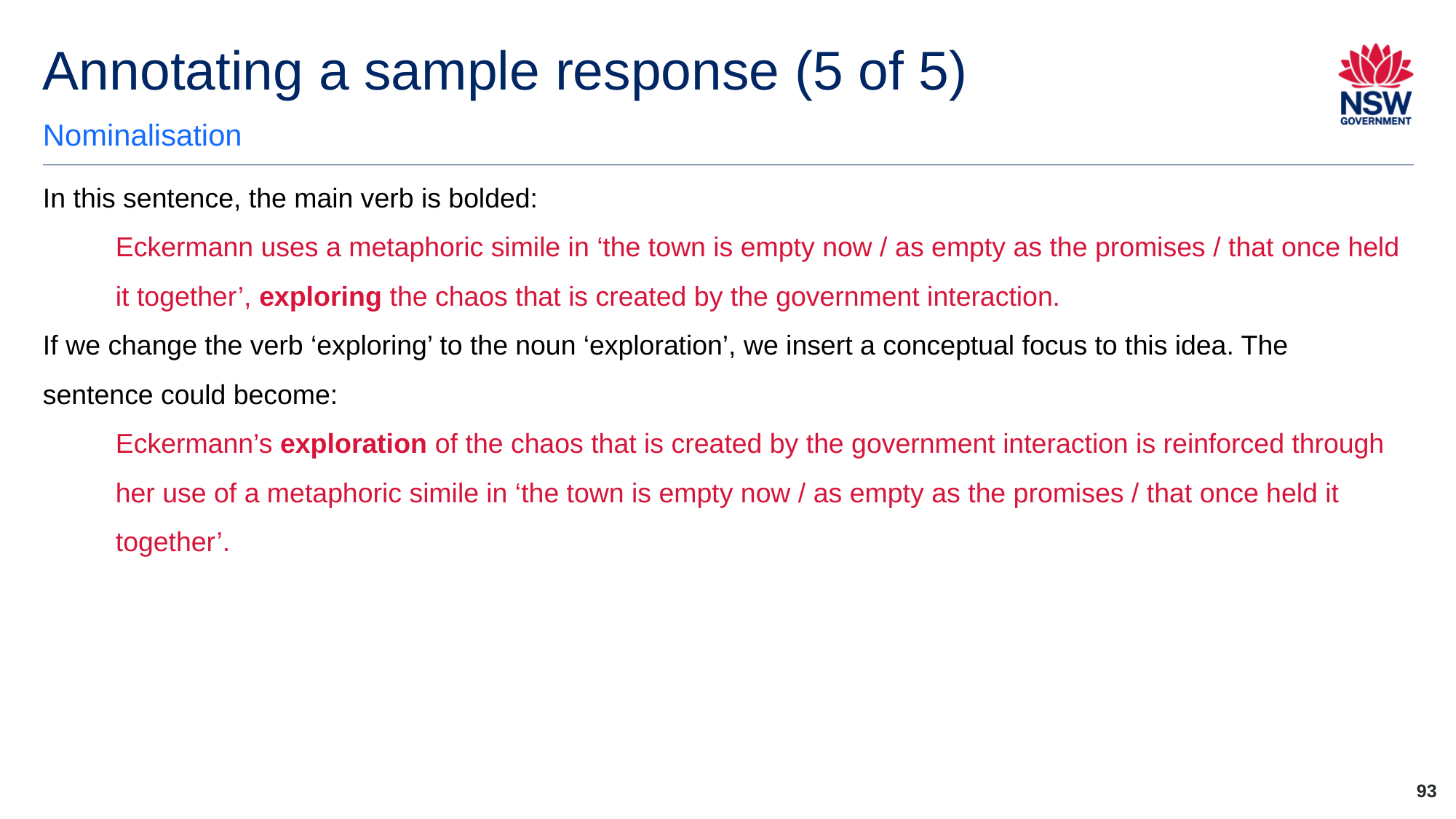

# Annotating a sample response (5 of 5)
Nominalisation
In this sentence, the main verb is bolded:
Eckermann uses a metaphoric simile in ‘the town is empty now / as empty as the promises / that once held it together’, exploring the chaos that is created by the government interaction.
If we change the verb ‘exploring’ to the noun ‘exploration’, we insert a conceptual focus to this idea. The sentence could become:
Eckermann’s exploration of the chaos that is created by the government interaction is reinforced through her use of a metaphoric simile in ‘the town is empty now / as empty as the promises / that once held it together’.

93